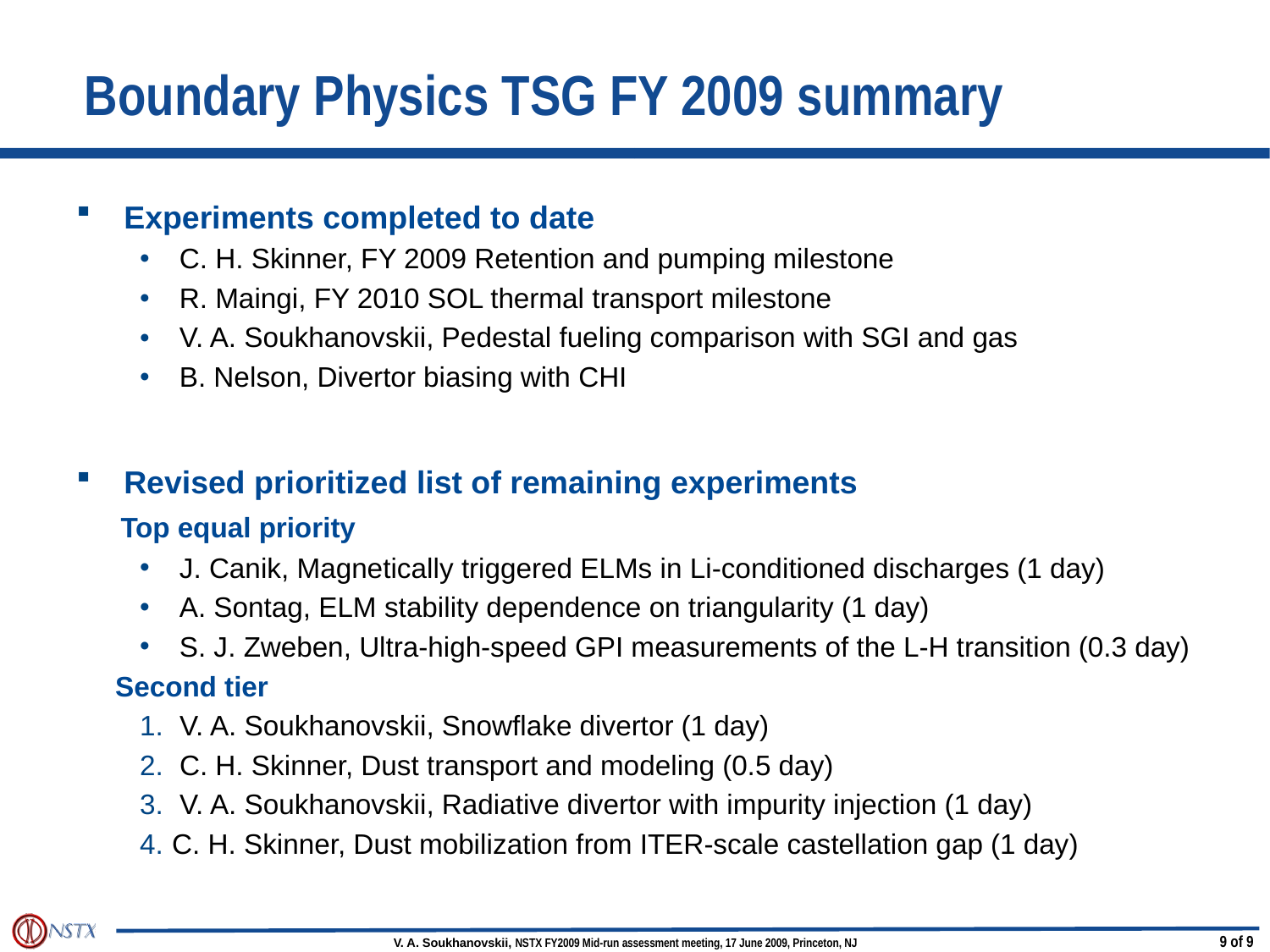

# Boundary Physics TSG FY 2009 summary
Experiments completed to date
C. H. Skinner, FY 2009 Retention and pumping milestone
R. Maingi, FY 2010 SOL thermal transport milestone
V. A. Soukhanovskii, Pedestal fueling comparison with SGI and gas
B. Nelson, Divertor biasing with CHI

Revised prioritized list of remaining experiments
     Top equal priority
J. Canik, Magnetically triggered ELMs in Li-conditioned discharges (1 day)
A. Sontag, ELM stability dependence on triangularity (1 day)
S. J. Zweben, Ultra-high-speed GPI measurements of the L-H transition (0.3 day)
     Second tier
V. A. Soukhanovskii, Snowflake divertor (1 day)
C. H. Skinner, Dust transport and modeling (0.5 day)
V. A. Soukhanovskii, Radiative divertor with impurity injection (1 day)
C. H. Skinner, Dust mobilization from ITER-scale castellation gap (1 day)